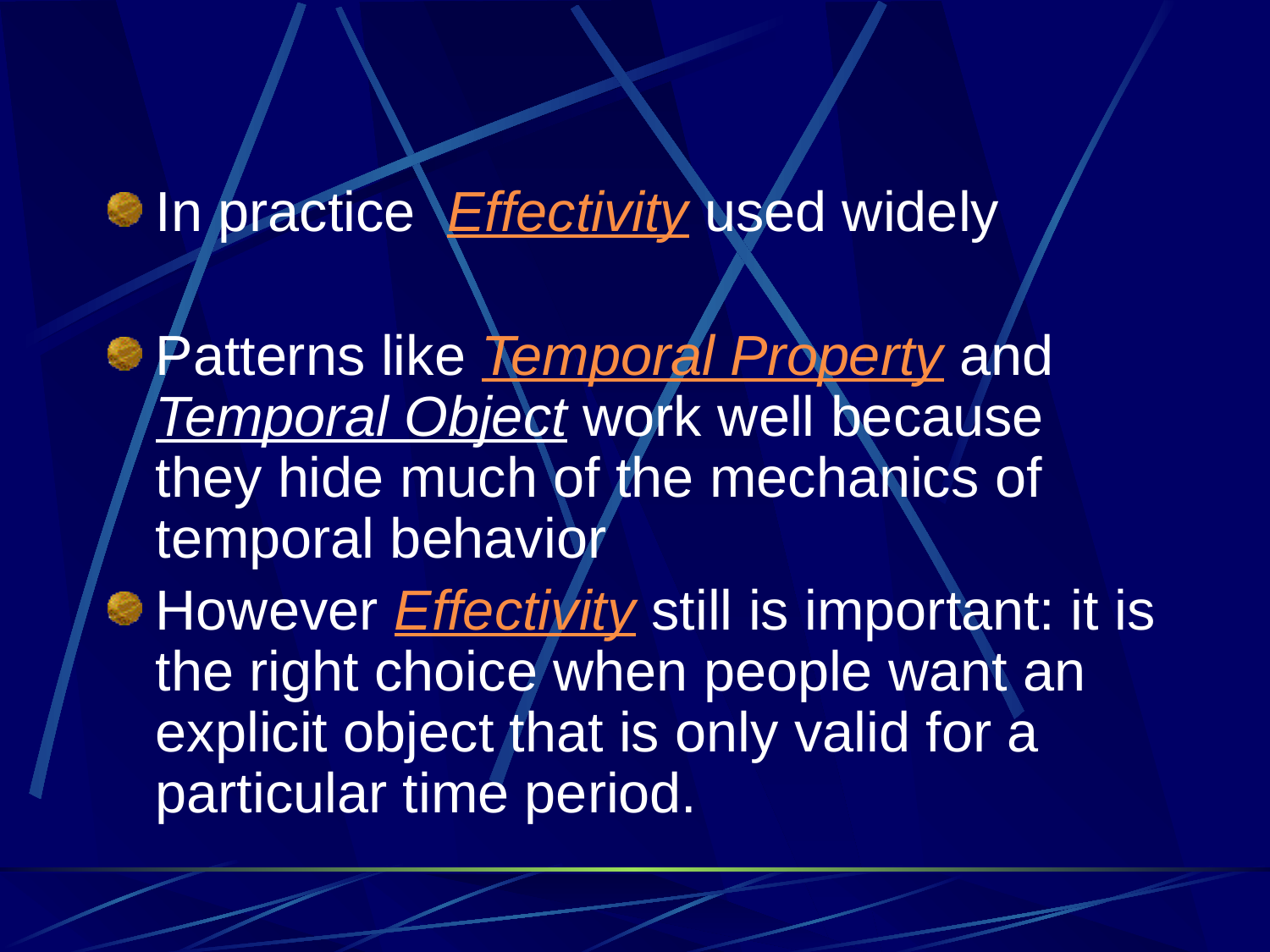

#
In practice  Effectivity used widely

Patterns like Temporal Property and Temporal Object work well because they hide much of the mechanics of temporal behavior
However Effectivity still is important: it is the right choice when people want an explicit object that is only valid for a particular time period.